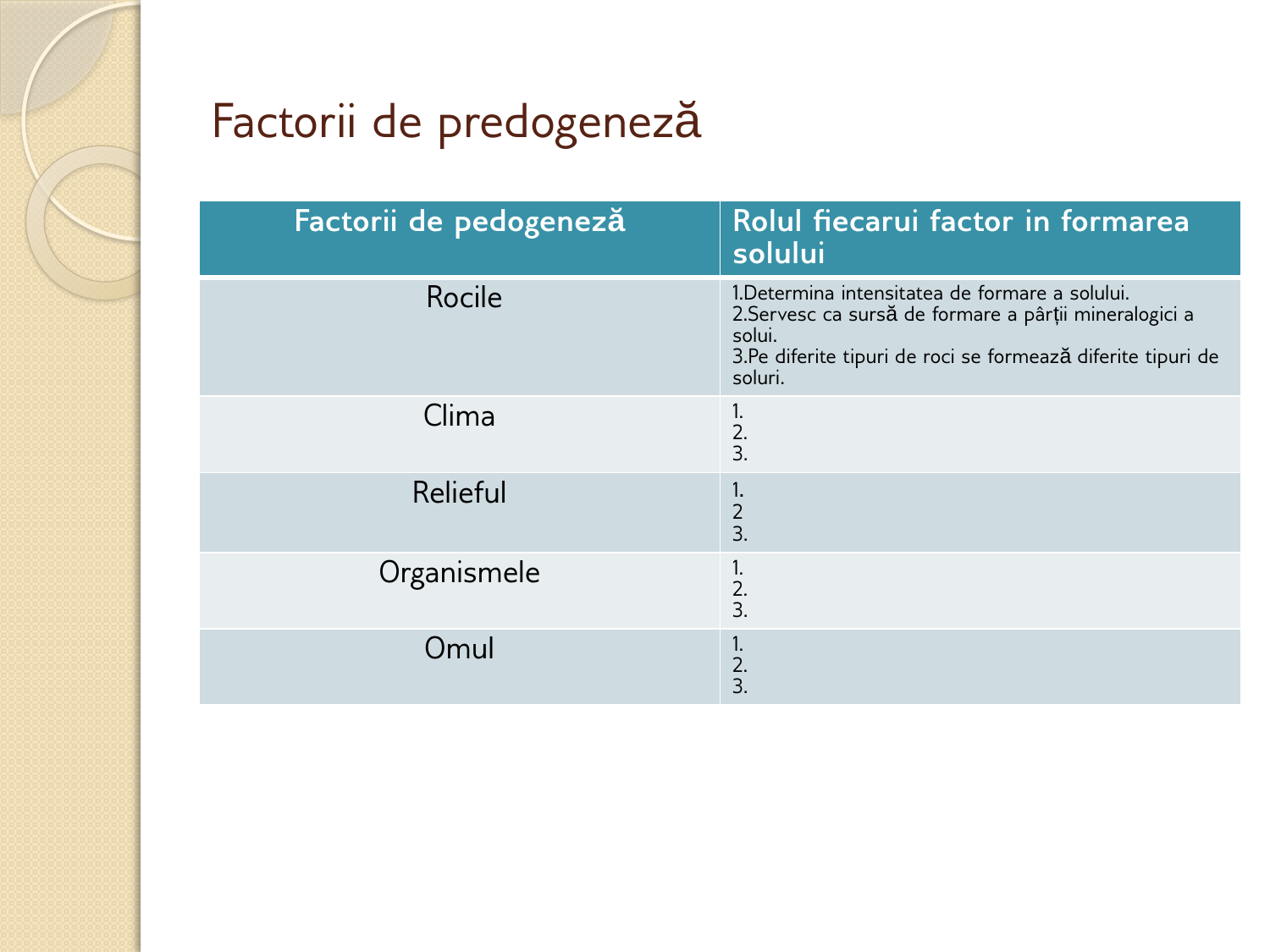

# Factorii de predogeneză
| Factorii de pedogeneză | Rolul fiecarui factor in formarea solului |
| --- | --- |
| Rocile | 1.Determina intensitatea de formare a solului. 2.Servesc ca sursă de formare a pârții mineralogici a solui. 3.Pe diferite tipuri de roci se formează diferite tipuri de soluri. |
| Clima | 1. 2. 3. |
| Relieful | 1. 2 3. |
| Organismele | 1. 2. 3. |
| Omul | 1. 2. 3. |